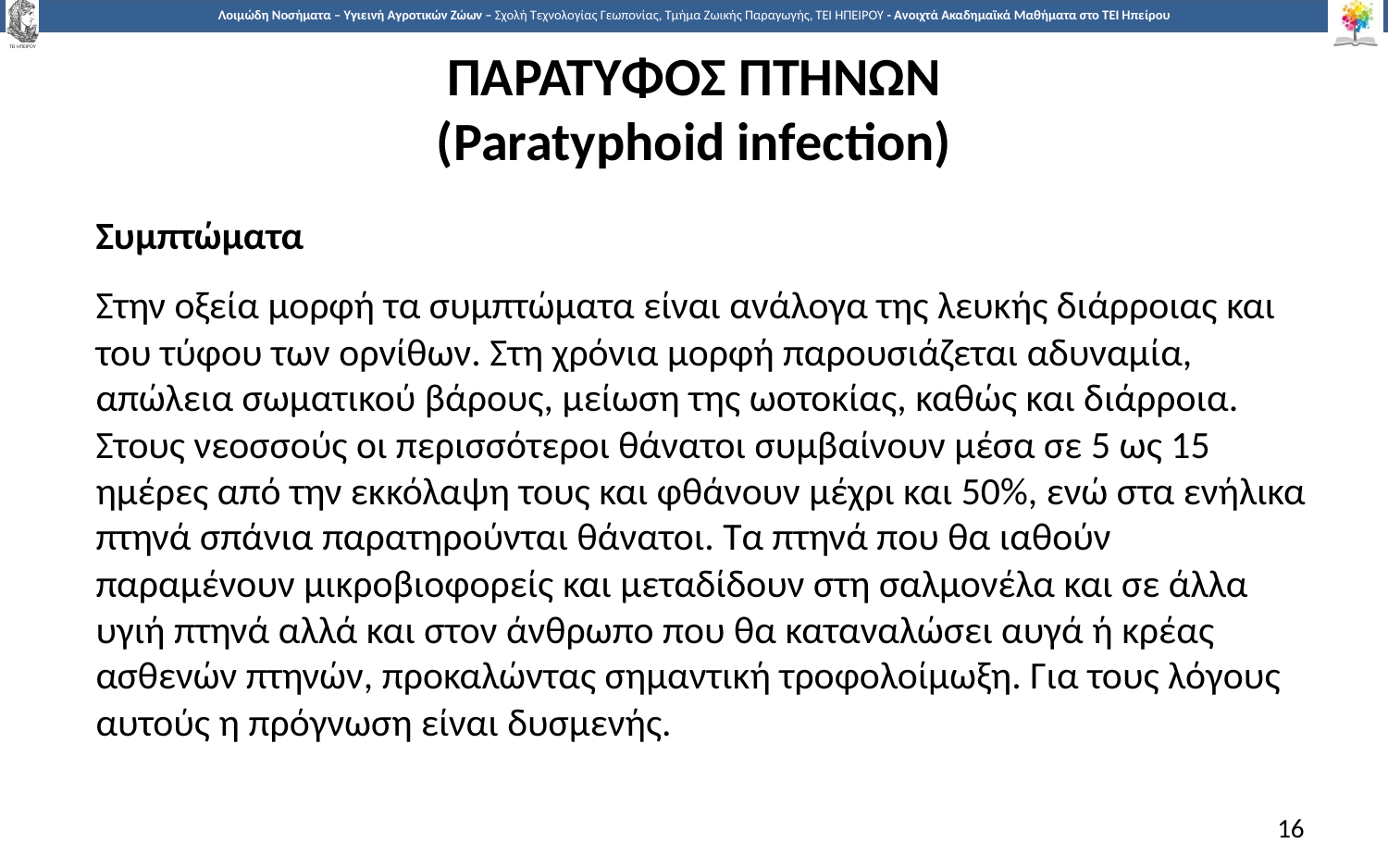

# ΠΑΡΑΤΥΦΟΣ ΠΤΗΝΩΝ (Paratyphoid infection)
Συμπτώματα
Στην οξεία μορφή τα συμπτώματα είναι ανάλογα της λευκής διάρροιας και του τύφου των ορνίθων. Στη χρόνια μορφή παρουσιάζεται αδυναμία, απώλεια σωματικού βάρους, μείωση της ωοτοκίας, καθώς και διάρροια. Στους νεοσσούς οι περισσότεροι θάνατοι συμβαίνουν μέσα σε 5 ως 15 ημέρες από την εκκόλαψη τους και φθάνουν μέχρι και 50%, ενώ στα ενήλικα πτηνά σπάνια παρατηρούνται θάνατοι. Τα πτηνά που θα ιαθούν παραμένουν μικροβιοφορείς και μεταδίδουν στη σαλμονέλα και σε άλλα υγιή πτηνά αλλά και στον άνθρωπο που θα καταναλώσει αυγά ή κρέας ασθενών πτηνών, προκαλώντας σημαντική τροφολοίμωξη. Για τους λόγους αυτούς η πρόγνωση είναι δυσμενής.
16